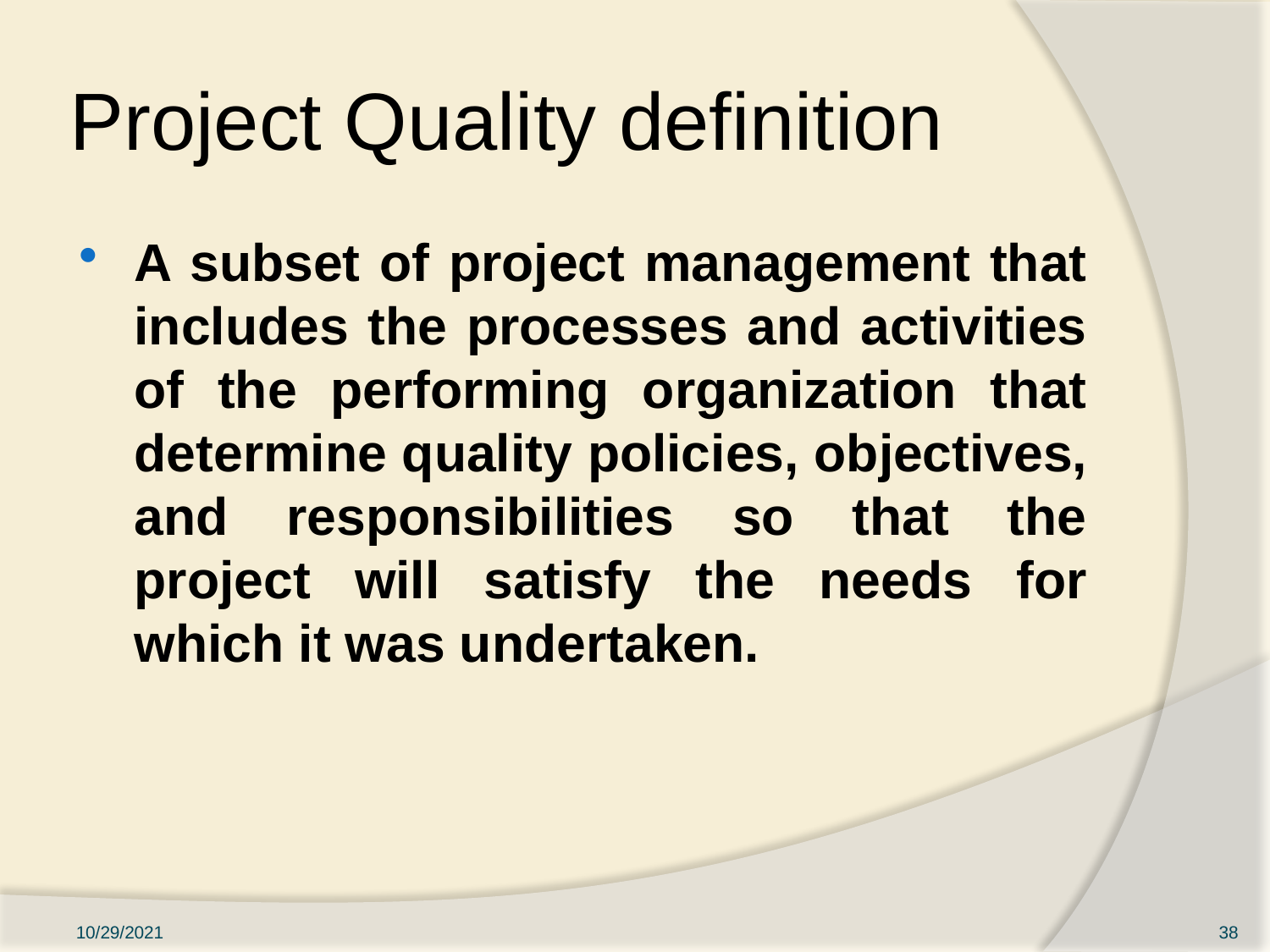

# Project Quality definition
A subset of project management that includes the processes and activities of the performing organization that determine quality policies, objectives, and responsibilities so that the project will satisfy the needs for which it was undertaken.
10/29/2021
38